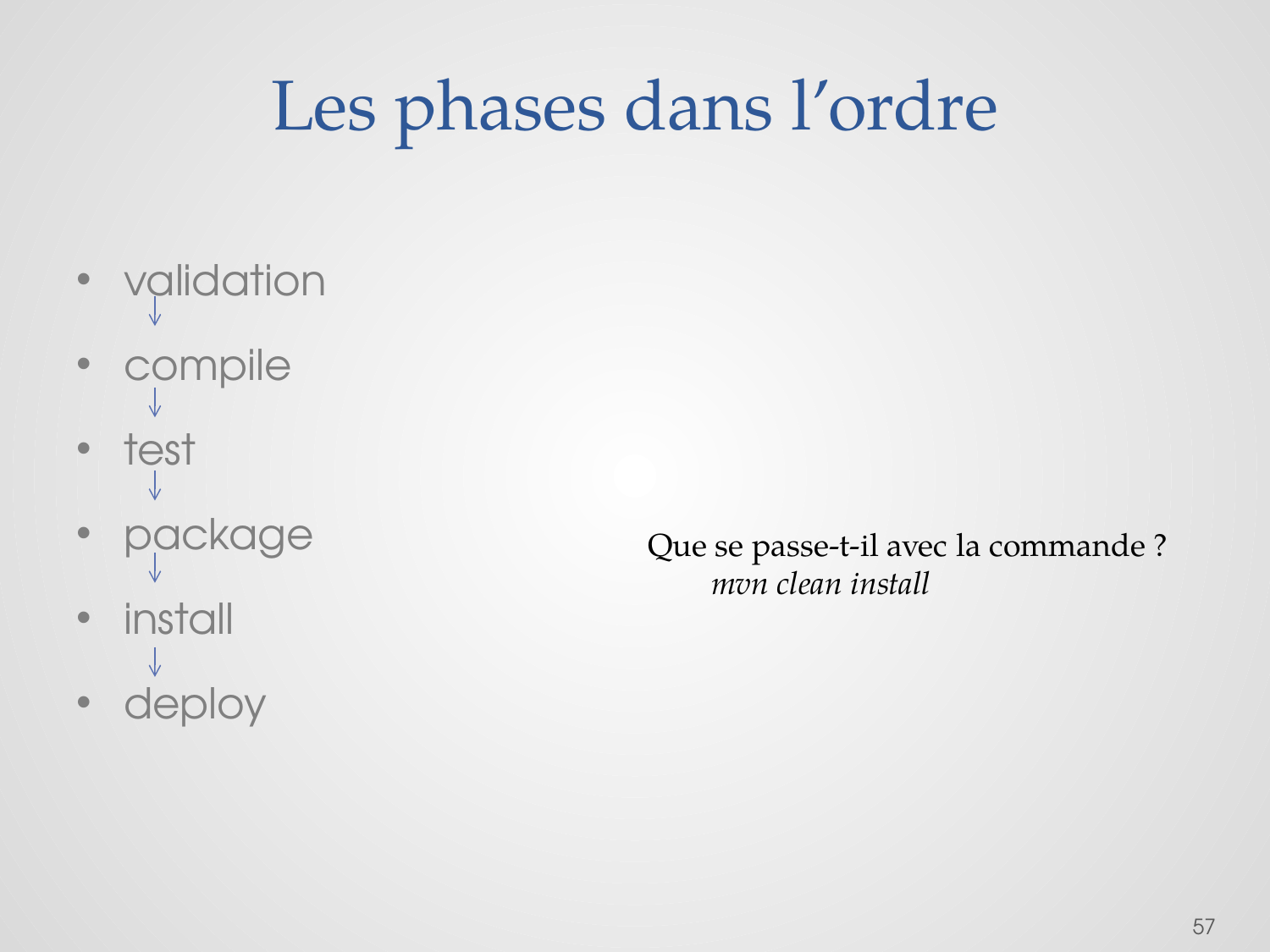

# Les phases dans l’ordre
validation
compile
test
package
install
deploy
Que se passe-t-il avec la commande ?
mvn clean install

57